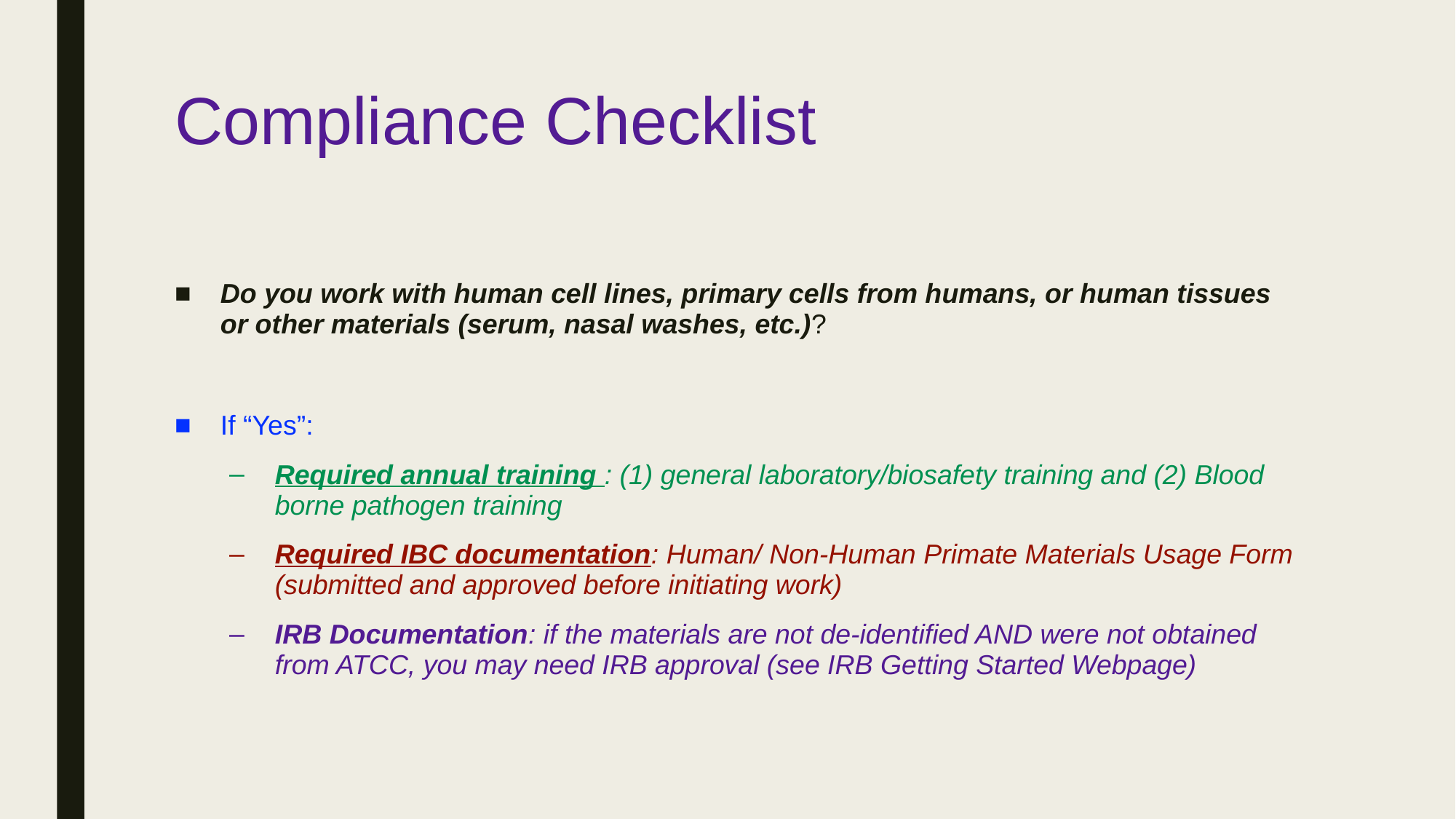

# Compliance Checklist
Do you work with human cell lines, primary cells from humans, or human tissues or other materials (serum, nasal washes, etc.)?

If “Yes”:
Required annual training : (1) general laboratory/biosafety training and (2) Blood borne pathogen training
Required IBC documentation: Human/ Non-Human Primate Materials Usage Form (submitted and approved before initiating work)
IRB Documentation: if the materials are not de-identified AND were not obtained from ATCC, you may need IRB approval (see IRB Getting Started Webpage)